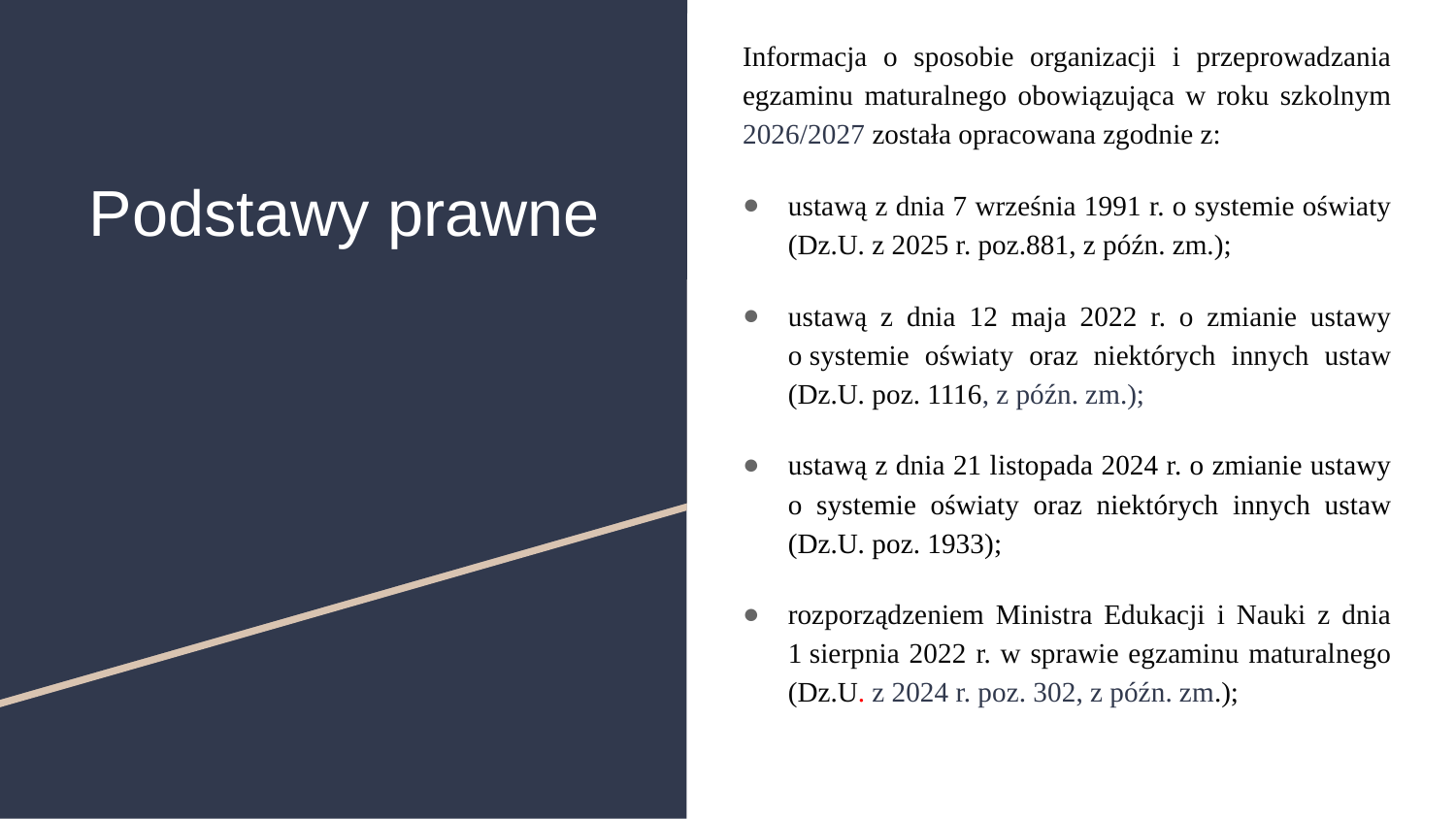

Informacja o sposobie organizacji i przeprowadzania egzaminu maturalnego obowiązująca w roku szkolnym 2026/2027 została opracowana zgodnie z:
ustawą z dnia 7 września 1991 r. o systemie oświaty (Dz.U. z 2025 r. poz.881, z późn. zm.);
ustawą z dnia 12 maja 2022 r. o zmianie ustawy o systemie oświaty oraz niektórych innych ustaw (Dz.U. poz. 1116, z późn. zm.);
ustawą z dnia 21 listopada 2024 r. o zmianie ustawy o systemie oświaty oraz niektórych innych ustaw (Dz.U. poz. 1933);
rozporządzeniem Ministra Edukacji i Nauki z dnia 1 sierpnia 2022 r. w sprawie egzaminu maturalnego (Dz.U. z 2024 r. poz. 302, z późn. zm.);

# Podstawy prawne